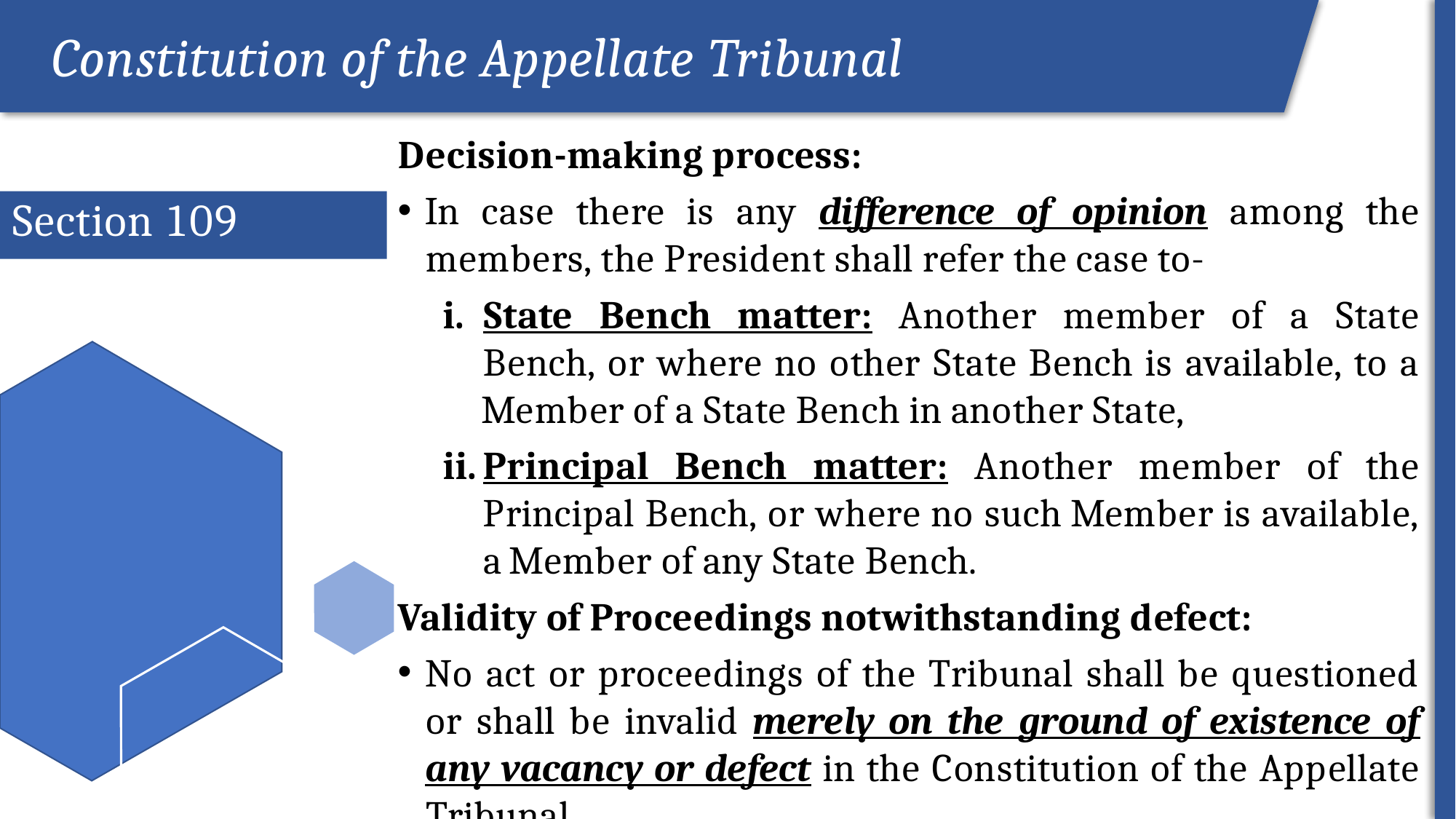

Constitution of the Appellate Tribunal
ROI
Decision-making process:
In case there is any difference of opinion among the members, the President shall refer the case to-
State Bench matter: Another member of a State Bench, or where no other State Bench is available, to a Member of a State Bench in another State,
Principal Bench matter: Another member of the Principal Bench, or where no such Member is available, a Member of any State Bench.
Validity of Proceedings notwithstanding defect:
No act or proceedings of the Tribunal shall be questioned or shall be invalid merely on the ground of existence of any vacancy or defect in the Constitution of the Appellate Tribunal.

# Section 109